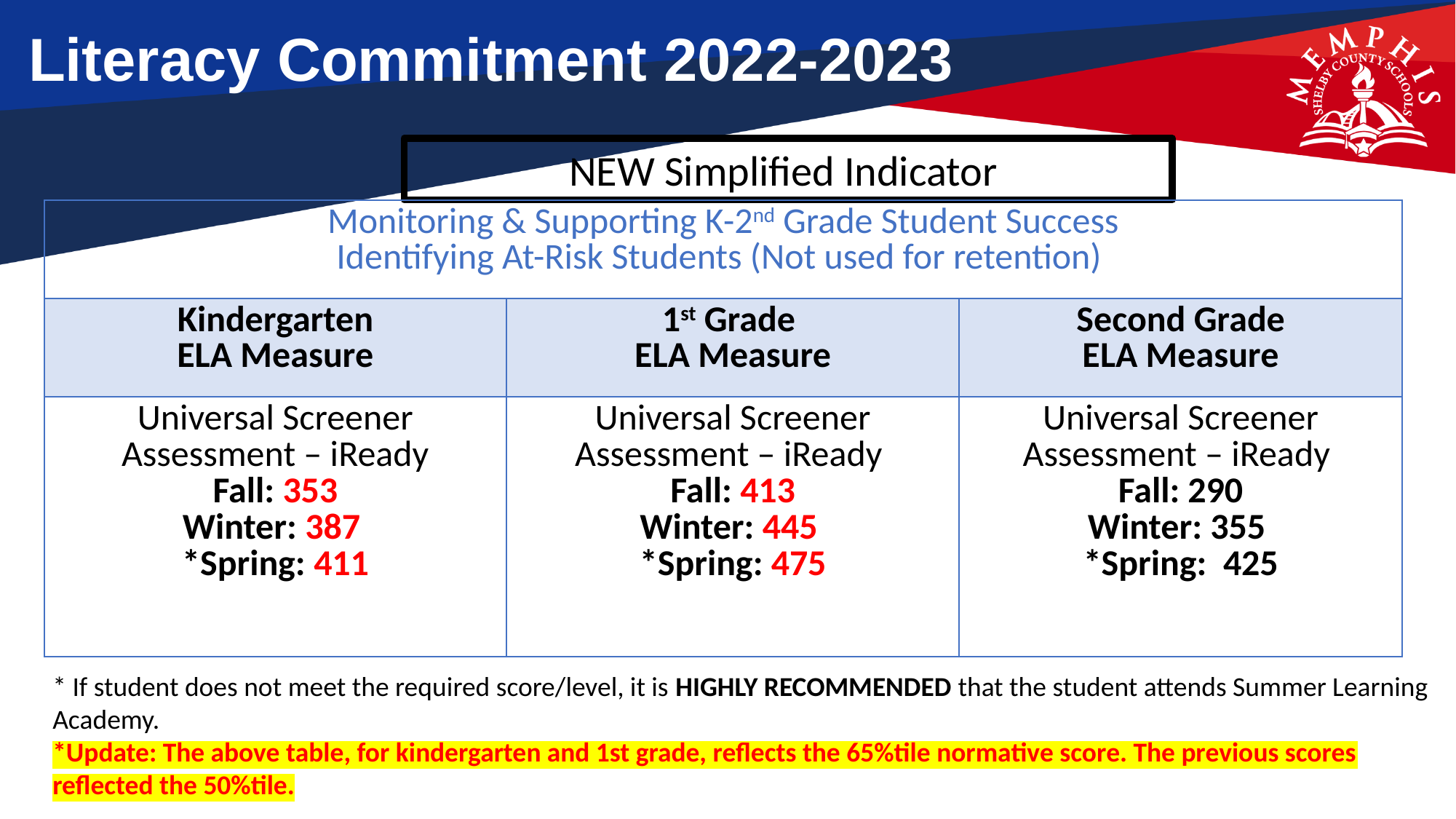

# Literacy Commitment 2022-2023
NEW Simplified Indicator
| Monitoring & Supporting K-2nd Grade Student Success Identifying At-Risk Students (Not used for retention) | 1st Grade | Second Grade |
| --- | --- | --- |
| Kindergarten ELA Measure | 1st Grade  ELA Measure | Second Grade ELA Measure |
| Universal Screener Assessment – iReady Fall: 353 Winter: 387  \*Spring: 411 | Universal Screener Assessment – iReady  Fall: 413 Winter: 445  \*Spring: 475 | Universal Screener Assessment – iReady  Fall: 290 Winter: 355  \*Spring:  425 |
* If student does not meet the required score/level, it is HIGHLY RECOMMENDED that the student attends Summer Learning Academy.
*Update: The above table, for kindergarten and 1st grade, reflects the 65%tile normative score. The previous scores reflected the 50%tile.